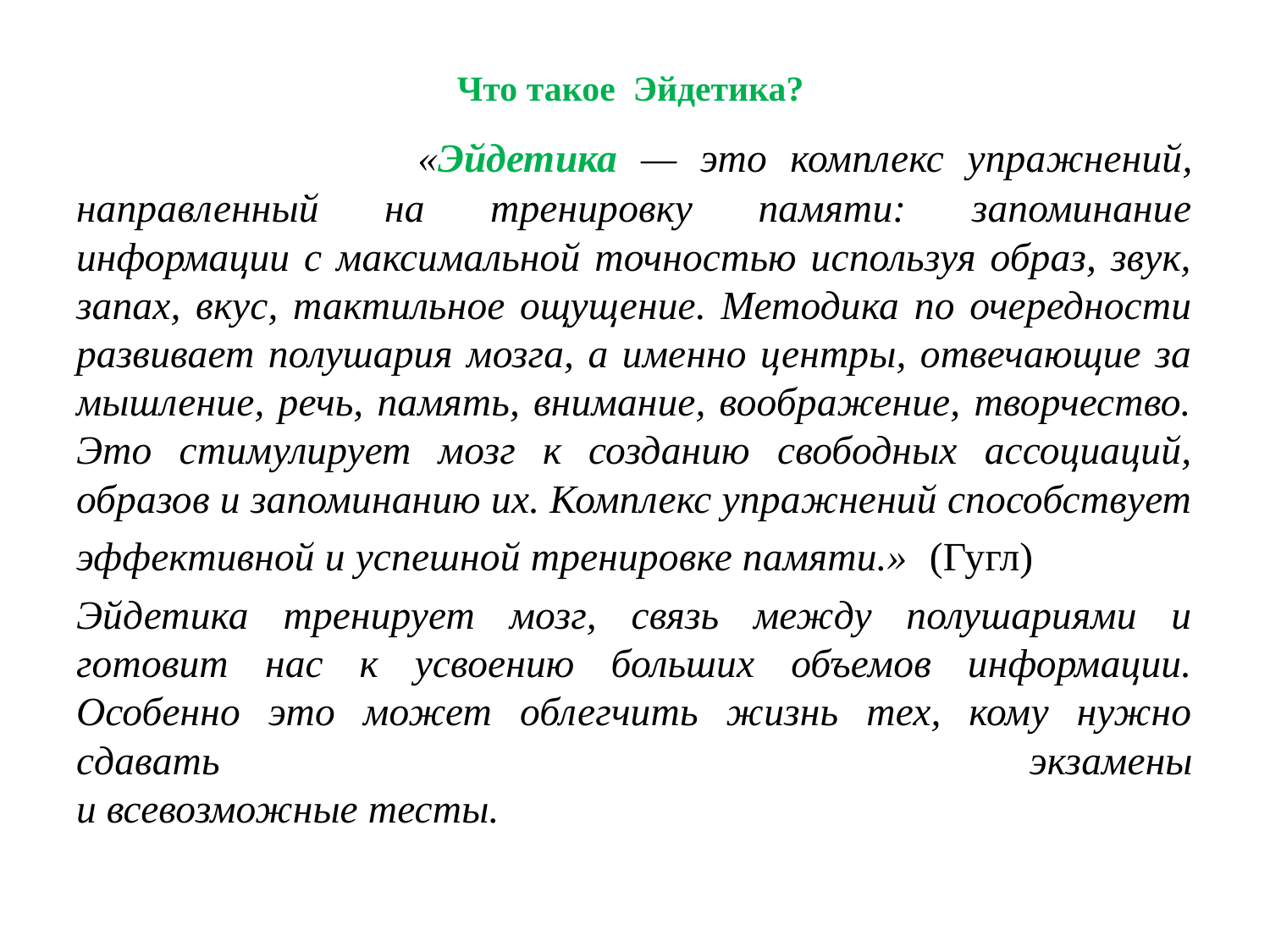

# Что такое  Эйдетика?
              «Эйдетика — это комплекс упражнений, направленный на тренировку памяти: запоминание информации с максимальной точностью используя образ, звук, запах, вкус, тактильное ощущение. Методика по очередности развивает полушария мозга, а именно центры, отвечающие за мышление, речь, память, внимание, воображение, творчество. Это стимулирует мозг к созданию свободных ассоциаций, образов и запоминанию их. Комплекс упражнений способствует эффективной и успешной тренировке памяти.»  (Гугл)
Эйдетика тренирует мозг, связь между полушариями и готовит нас к усвоению больших объемов информации. Особенно это может облегчить жизнь тех, кому нужно сдавать экзамены
и всевозможные тесты.